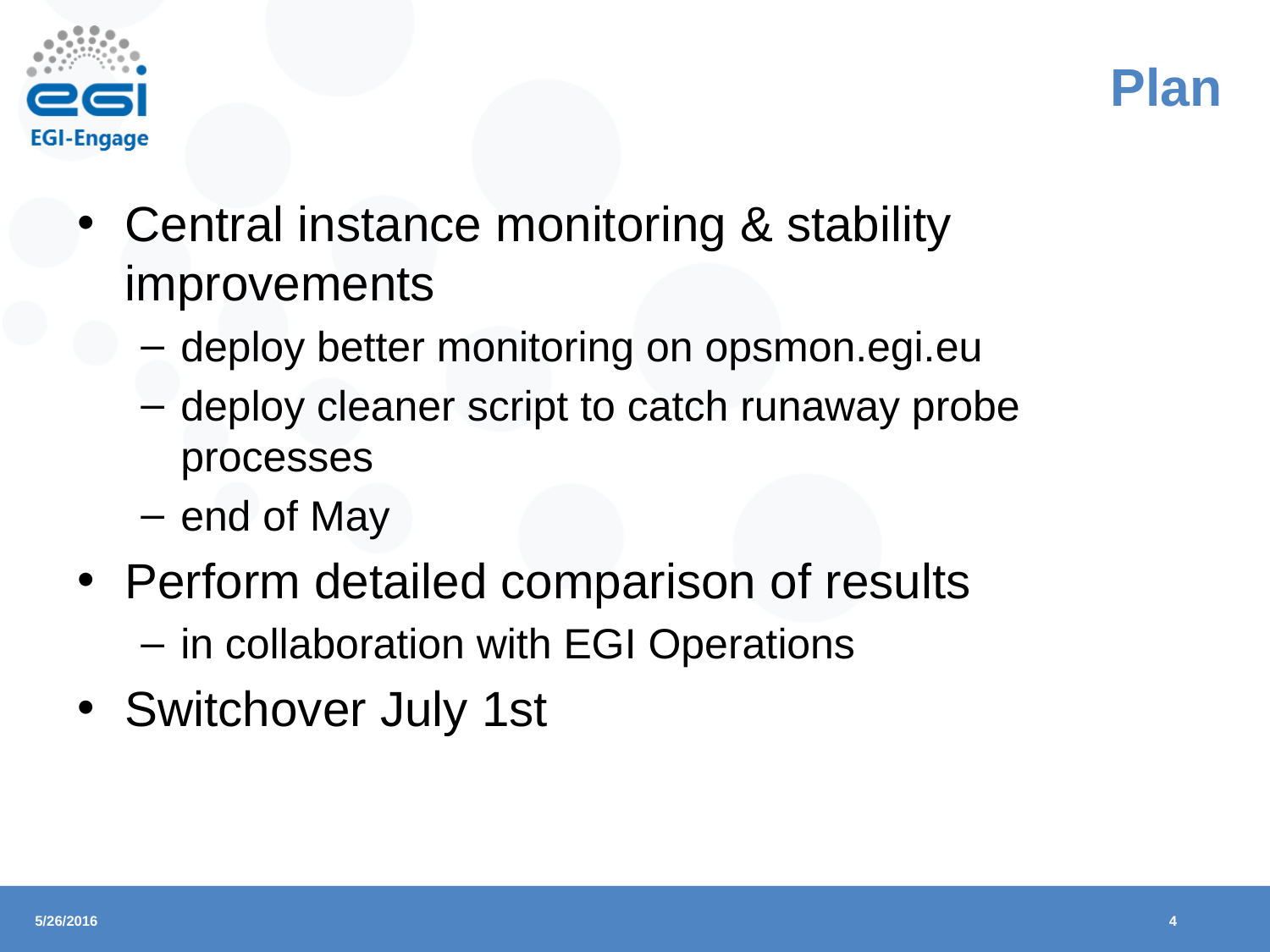

# Plan
Central instance monitoring & stability improvements
deploy better monitoring on opsmon.egi.eu
deploy cleaner script to catch runaway probe processes
end of May
Perform detailed comparison of results
in collaboration with EGI Operations
Switchover July 1st